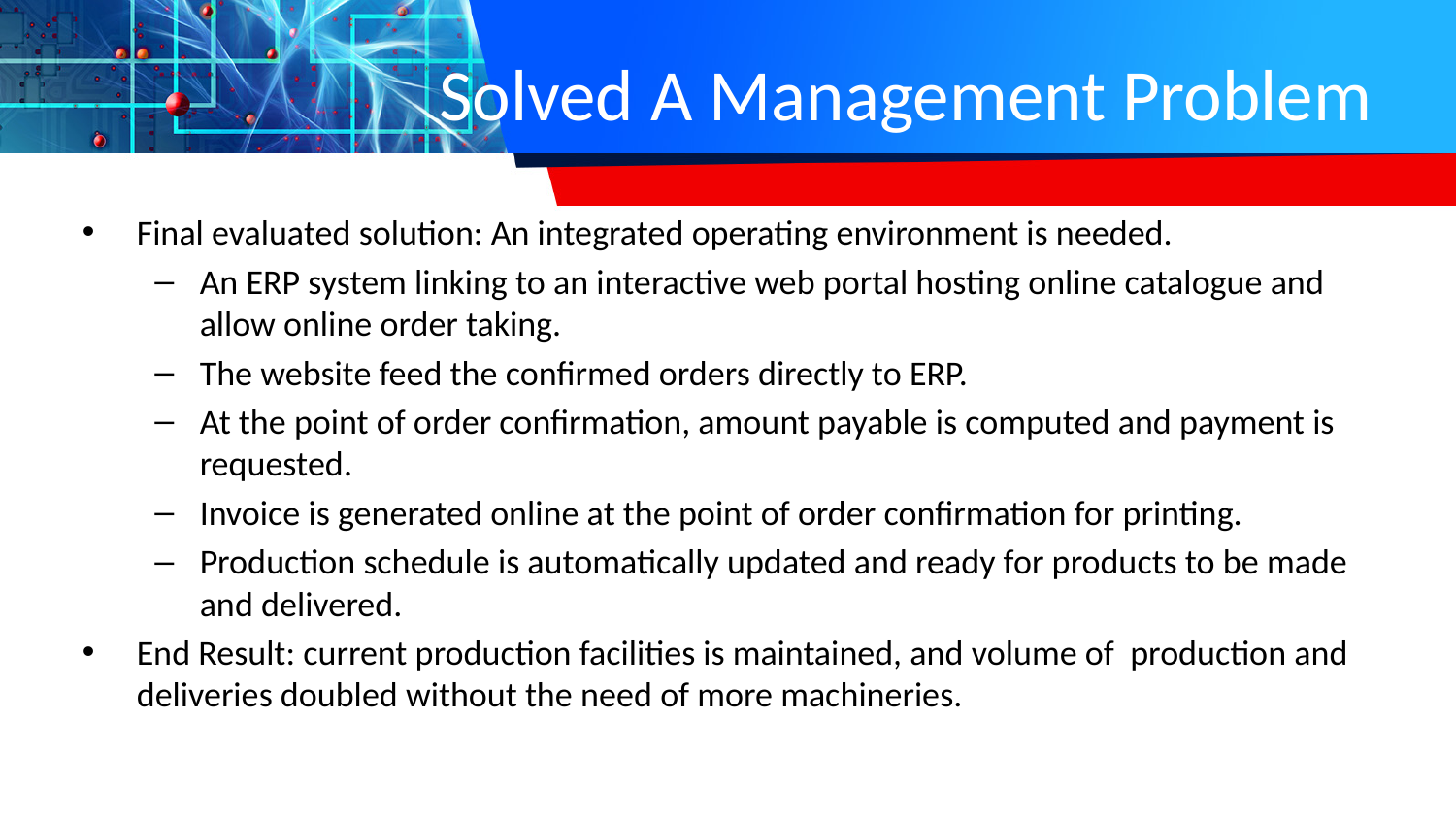

# Solved A Management Problem
Final evaluated solution: An integrated operating environment is needed.
An ERP system linking to an interactive web portal hosting online catalogue and allow online order taking.
The website feed the confirmed orders directly to ERP.
At the point of order confirmation, amount payable is computed and payment is requested.
Invoice is generated online at the point of order confirmation for printing.
Production schedule is automatically updated and ready for products to be made and delivered.
End Result: current production facilities is maintained, and volume of  production and deliveries doubled without the need of more machineries.